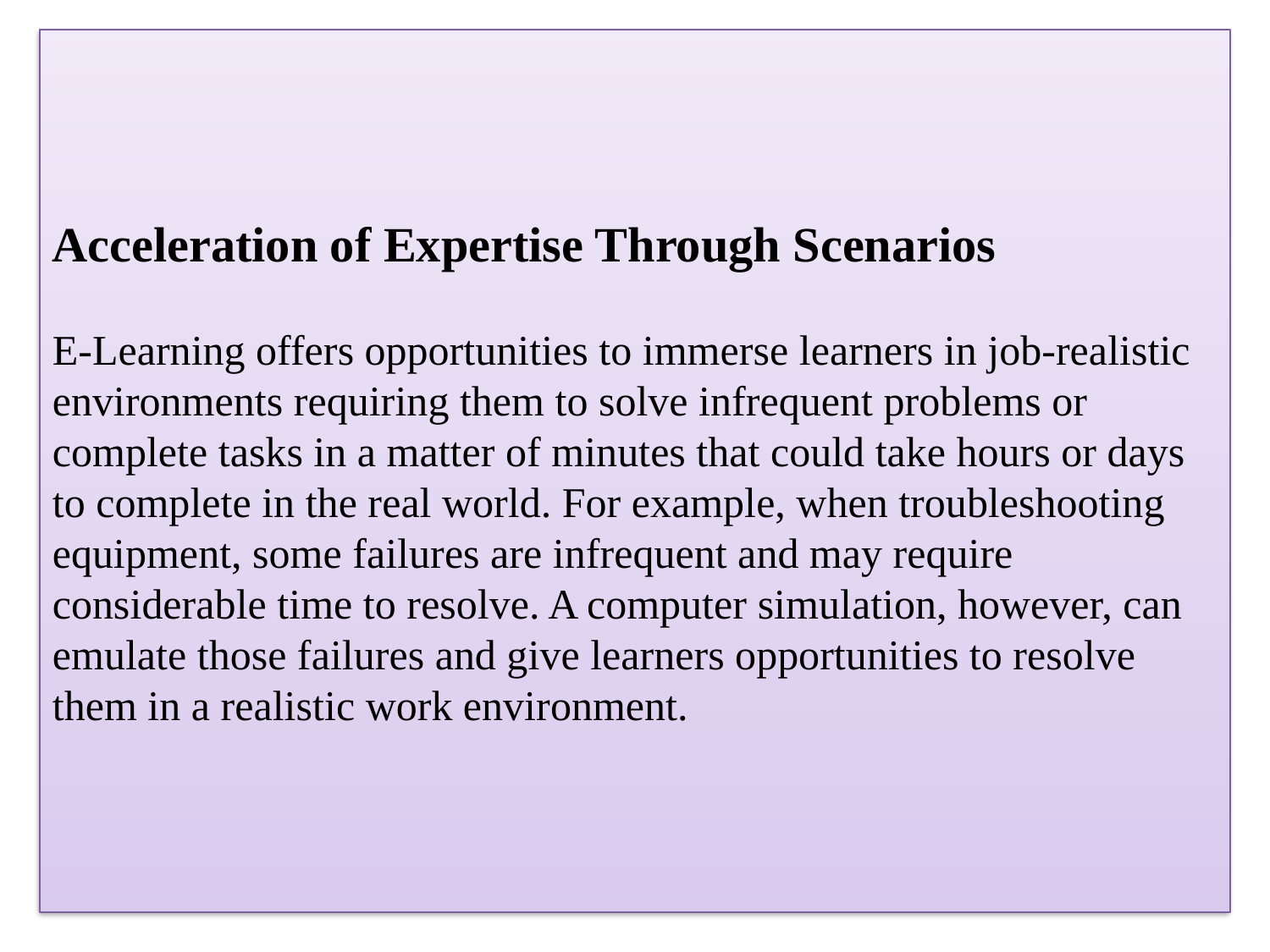

# Acceleration of Expertise Through Scenarios E-Learning offers opportunities to immerse learners in job-realistic environments requiring them to solve infrequent problems or complete tasks in a matter of minutes that could take hours or days to complete in the real world. For example, when troubleshooting equipment, some failures are infrequent and may require considerable time to resolve. A computer simulation, however, can emulate those failures and give learners opportunities to resolve them in a realistic work environment.